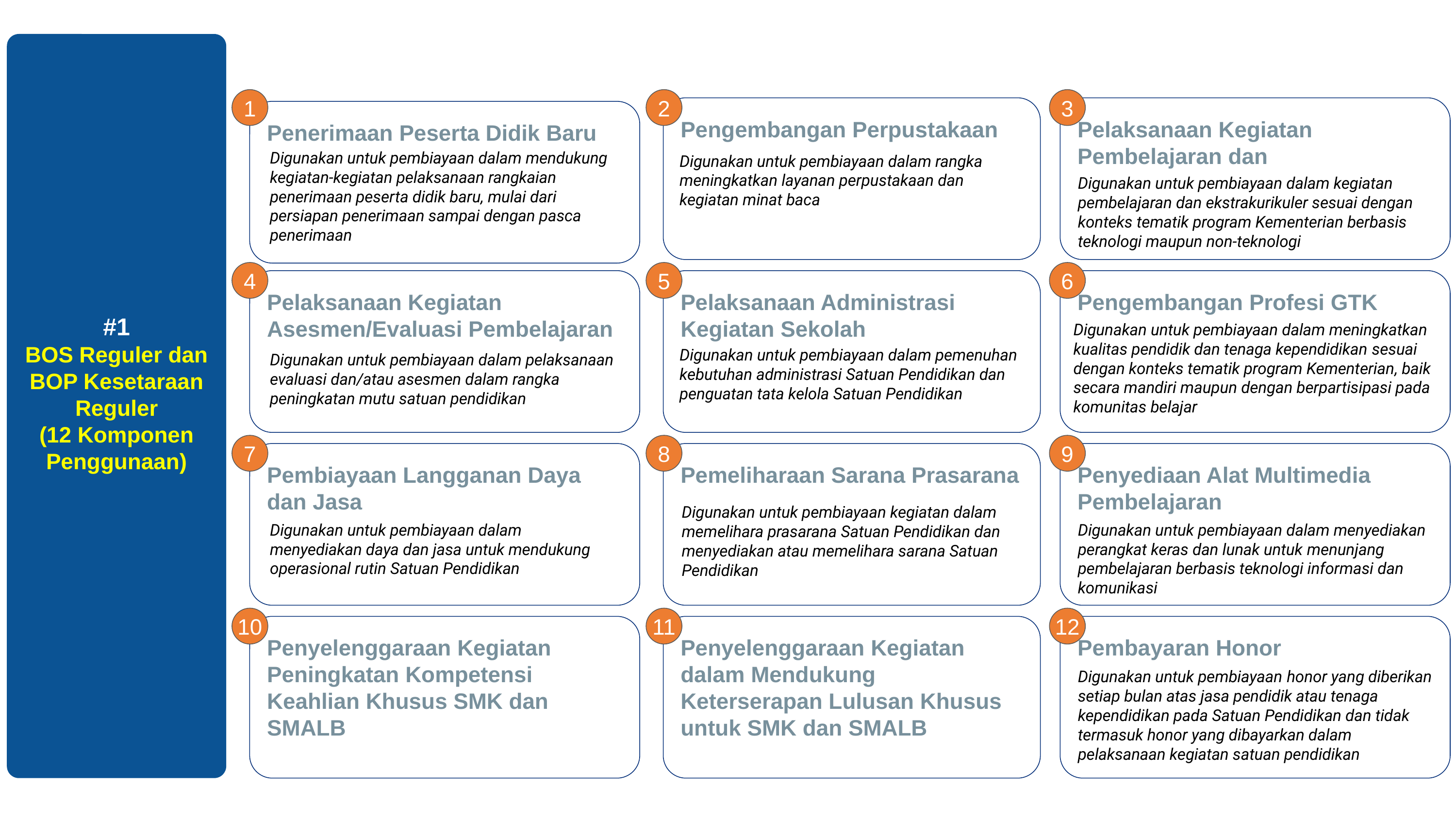

#1
BOS Reguler dan BOP Kesetaraan Reguler
(12 Komponen Penggunaan)

1
2
3
Pengembangan Perpustakaan
Pelaksanaan Kegiatan Pembelajaran dan Ekstrakurikuler
Penerimaan Peserta Didik Baru
Digunakan untuk pembiayaan dalam mendukung kegiatan-kegiatan pelaksanaan rangkaian penerimaan peserta didik baru, mulai dari persiapan penerimaan sampai dengan pasca penerimaan
Digunakan untuk pembiayaan dalam rangka meningkatkan layanan perpustakaan dan kegiatan minat baca
Digunakan untuk pembiayaan dalam kegiatan pembelajaran dan ekstrakurikuler sesuai dengan konteks tematik program Kementerian berbasis teknologi maupun non-teknologi
4
5
6
Pelaksanaan Kegiatan Asesmen/Evaluasi Pembelajaran
Pelaksanaan Administrasi Kegiatan Sekolah
Pengembangan Profesi GTK
Digunakan untuk pembiayaan dalam meningkatkan kualitas pendidik dan tenaga kependidikan sesuai dengan konteks tematik program Kementerian, baik secara mandiri maupun dengan berpartisipasi pada komunitas belajar
Digunakan untuk pembiayaan dalam pemenuhan kebutuhan administrasi Satuan Pendidikan dan penguatan tata kelola Satuan Pendidikan
Digunakan untuk pembiayaan dalam pelaksanaan evaluasi dan/atau asesmen dalam rangka peningkatan mutu satuan pendidikan
7
8
9
Pembiayaan Langganan Daya dan Jasa
Pemeliharaan Sarana Prasarana
Penyediaan Alat Multimedia Pembelajaran
Digunakan untuk pembiayaan kegiatan dalam memelihara prasarana Satuan Pendidikan dan menyediakan atau memelihara sarana Satuan Pendidikan
Digunakan untuk pembiayaan dalam menyediakan daya dan jasa untuk mendukung operasional rutin Satuan Pendidikan
Digunakan untuk pembiayaan dalam menyediakan perangkat keras dan lunak untuk menunjang pembelajaran berbasis teknologi informasi dan komunikasi
10
11
12
Penyelenggaraan Kegiatan Peningkatan Kompetensi Keahlian Khusus SMK dan SMALB
Penyelenggaraan Kegiatan dalam Mendukung Keterserapan Lulusan Khusus untuk SMK dan SMALB
Pembayaran Honor
Digunakan untuk pembiayaan honor yang diberikan setiap bulan atas jasa pendidik atau tenaga kependidikan pada Satuan Pendidikan dan tidak termasuk honor yang dibayarkan dalam pelaksanaan kegiatan satuan pendidikan